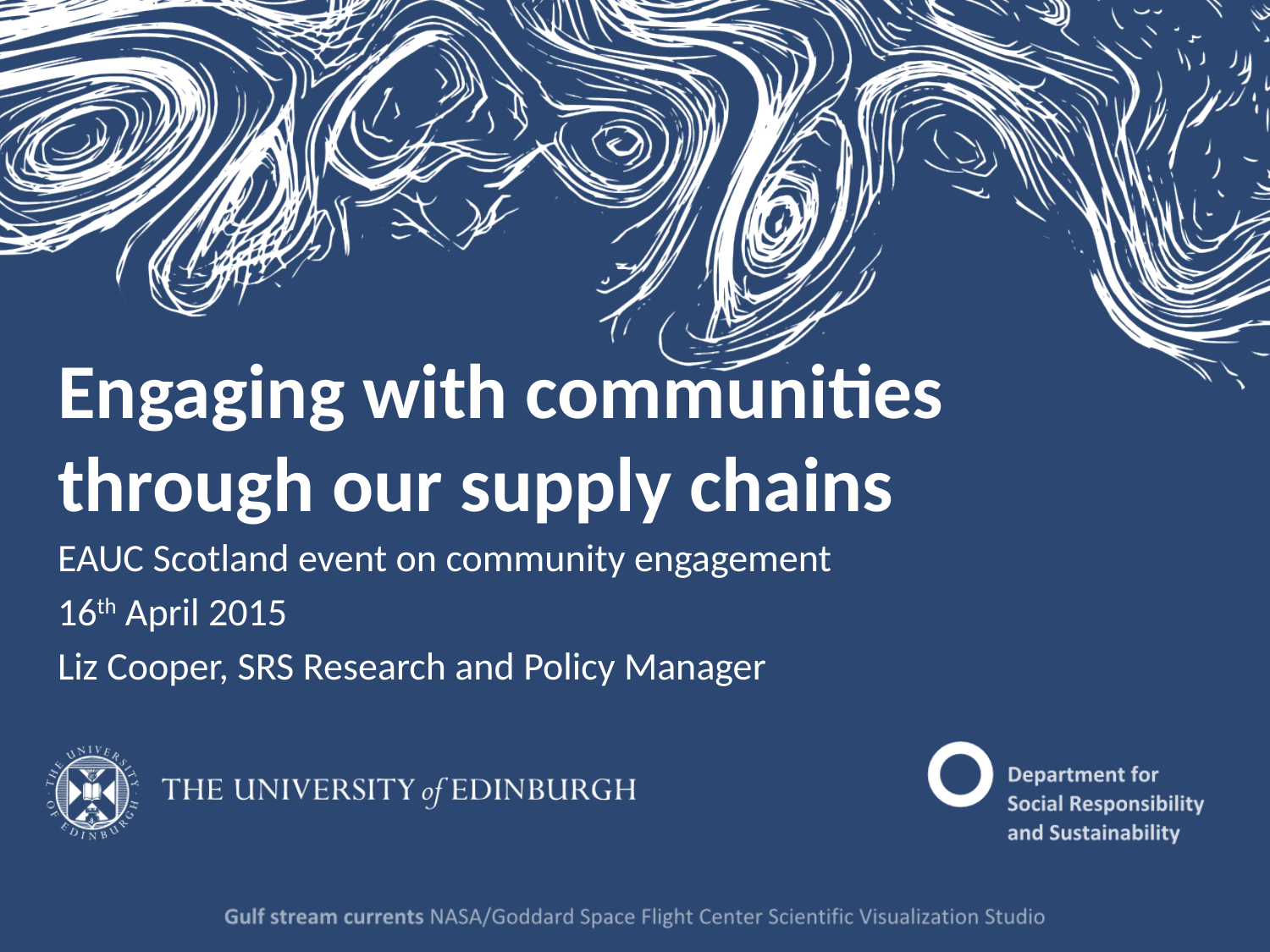

# Engaging with communities through our supply chains
EAUC Scotland event on community engagement
16th April 2015
Liz Cooper, SRS Research and Policy Manager